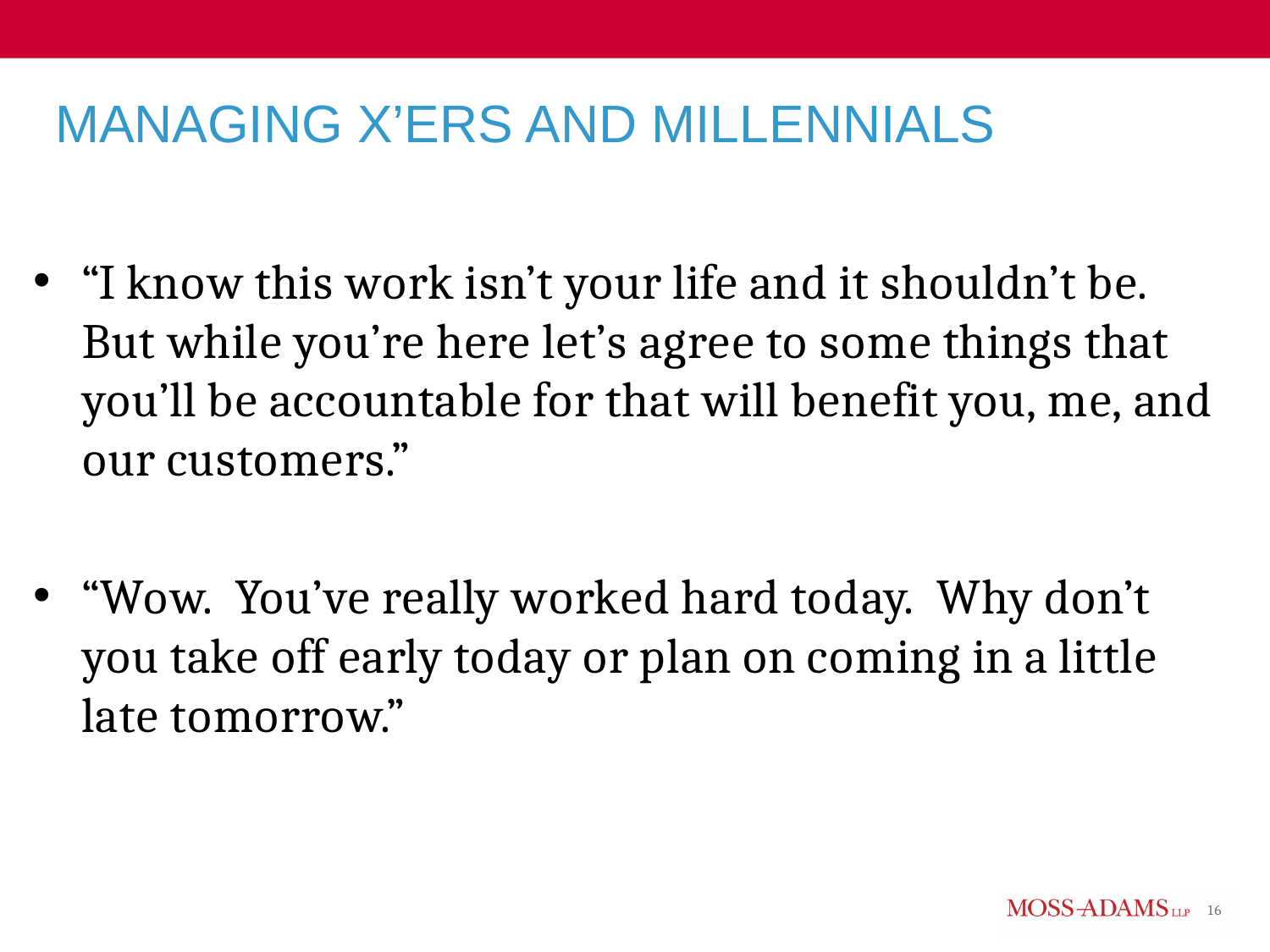

# Managing X’ers and Millennials
“I know this work isn’t your life and it shouldn’t be.  But while you’re here let’s agree to some things that you’ll be accountable for that will benefit you, me, and our customers.”

“Wow.  You’ve really worked hard today.  Why don’t you take off early today or plan on coming in a little late tomorrow.”